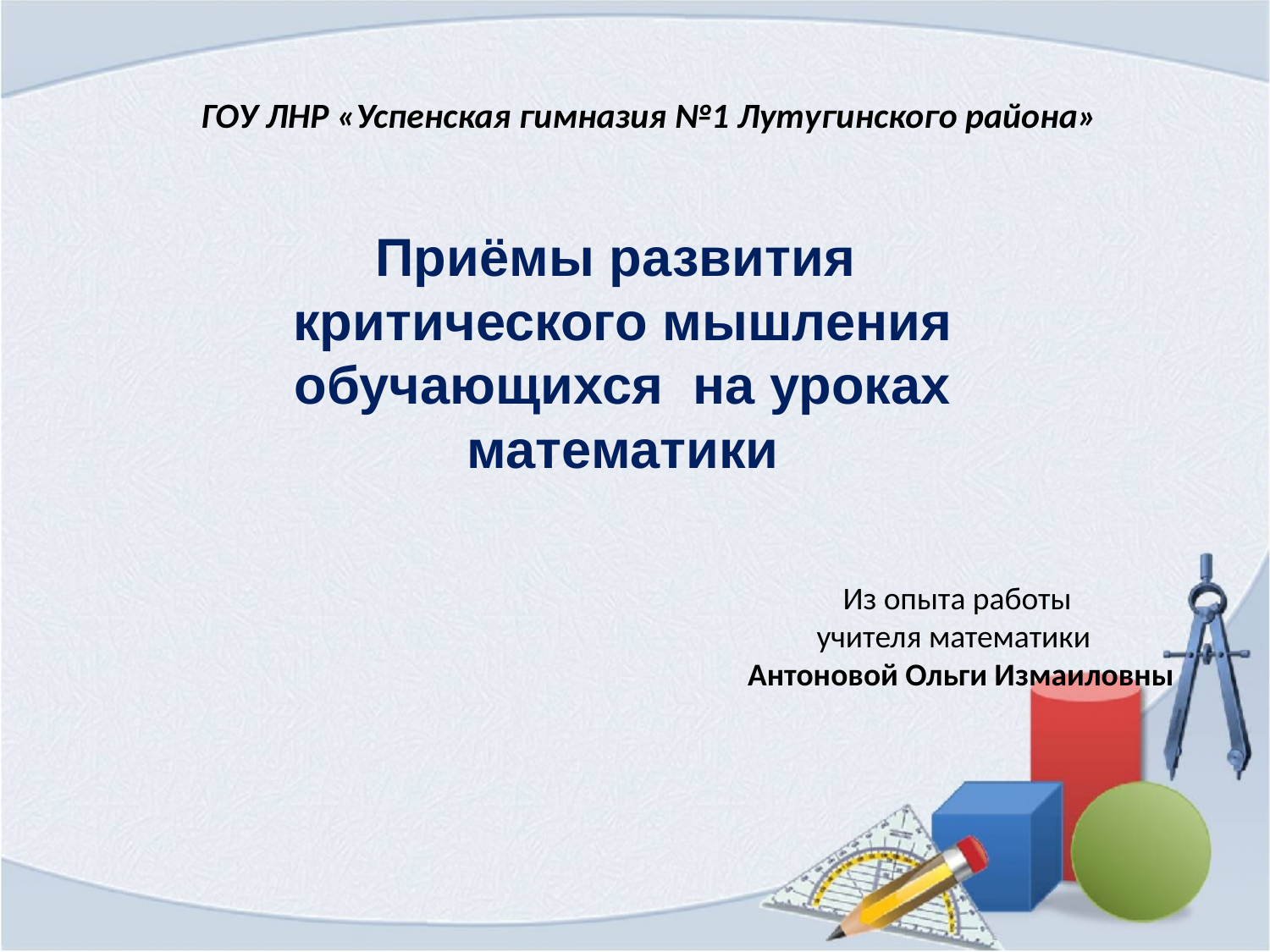

# ГОУ ЛНР «Успенская гимназия №1 Лутугинского района»

Приёмы развития  критического мышления обучающихся  на уроках математики
Из опыта работы
учителя математики
 Антоновой Ольги Измаиловны